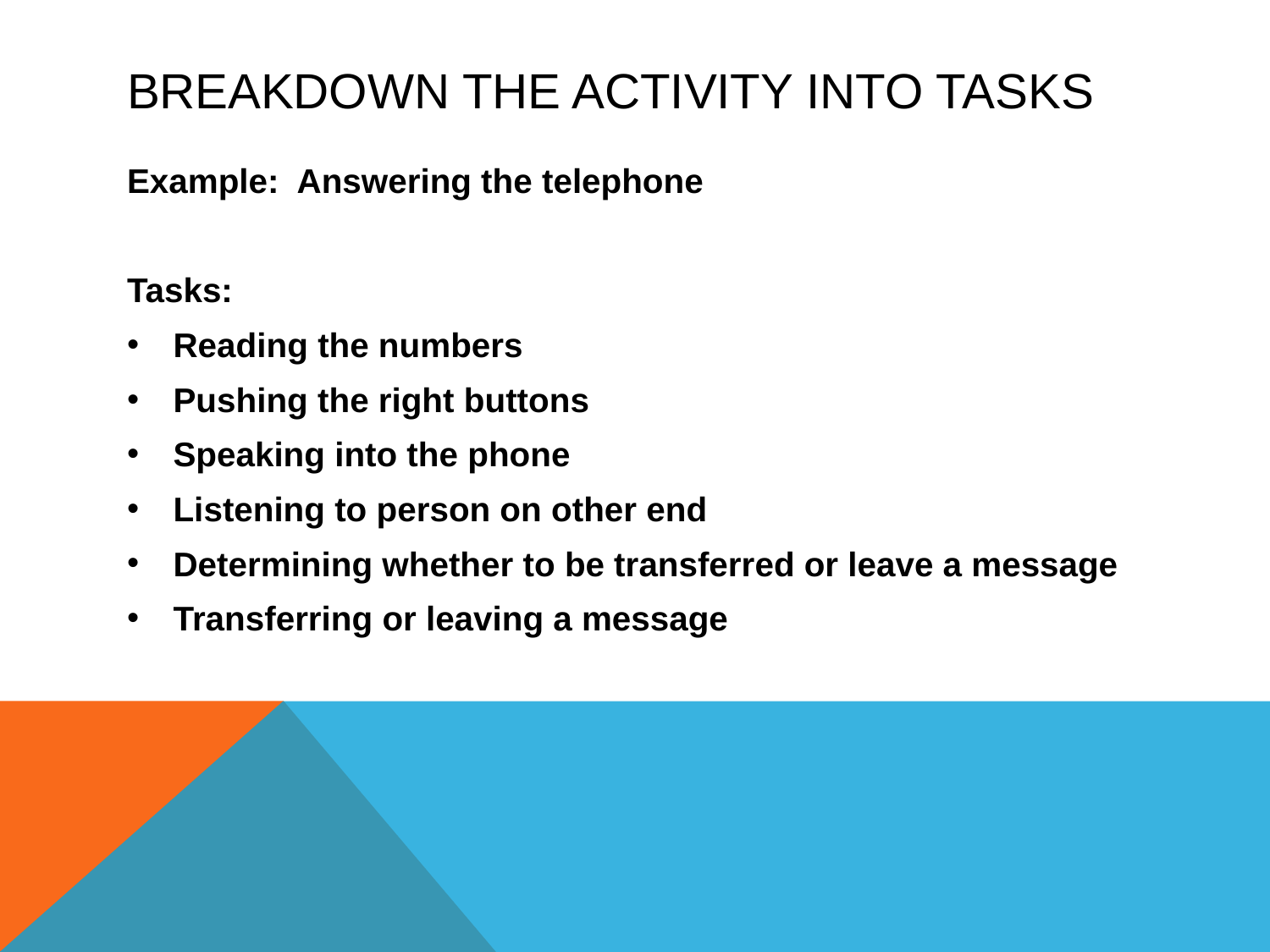

# Breakdown the activity into tasks
Example:  Answering the telephone

Tasks:
Reading the numbers
Pushing the right buttons
Speaking into the phone
Listening to person on other end
Determining whether to be transferred or leave a message
Transferring or leaving a message